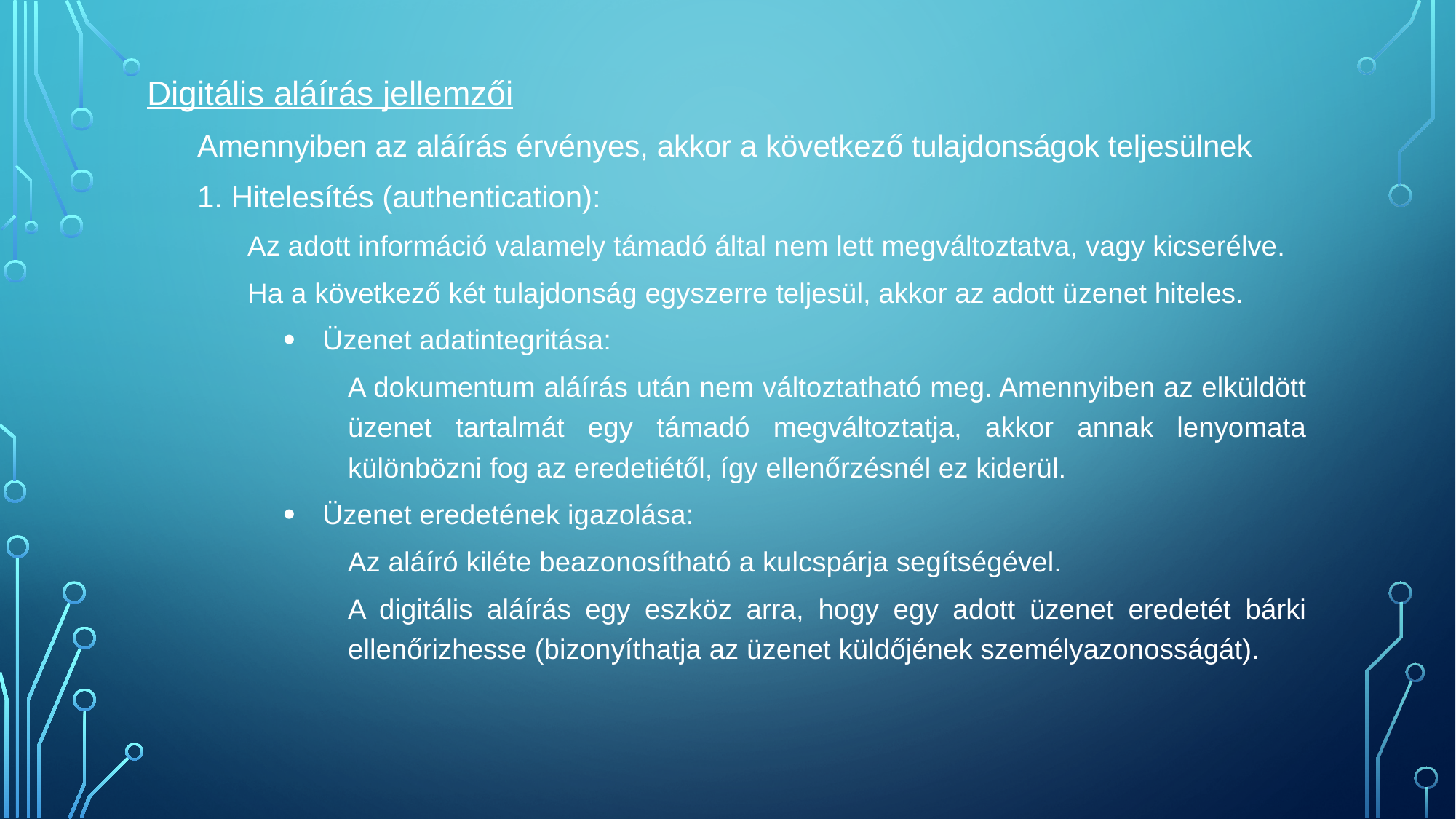

Digitális aláírás jellemzői
Amennyiben az aláírás érvényes, akkor a következő tulajdonságok teljesülnek
1. Hitelesítés (authentication):
Az adott információ valamely támadó által nem lett megváltoztatva, vagy kicserélve.
Ha a következő két tulajdonság egyszerre teljesül, akkor az adott üzenet hiteles.
Üzenet adatintegritása:
A dokumentum aláírás után nem változtatható meg. Amennyiben az elküldött üzenet tartalmát egy támadó megváltoztatja, akkor annak lenyomata különbözni fog az eredetiétől, így ellenőrzésnél ez kiderül.
Üzenet eredetének igazolása:
Az aláíró kiléte beazonosítható a kulcspárja segítségével.
A digitális aláírás egy eszköz arra, hogy egy adott üzenet eredetét bárki ellenőrizhesse (bizonyíthatja az üzenet küldőjének személyazonosságát).